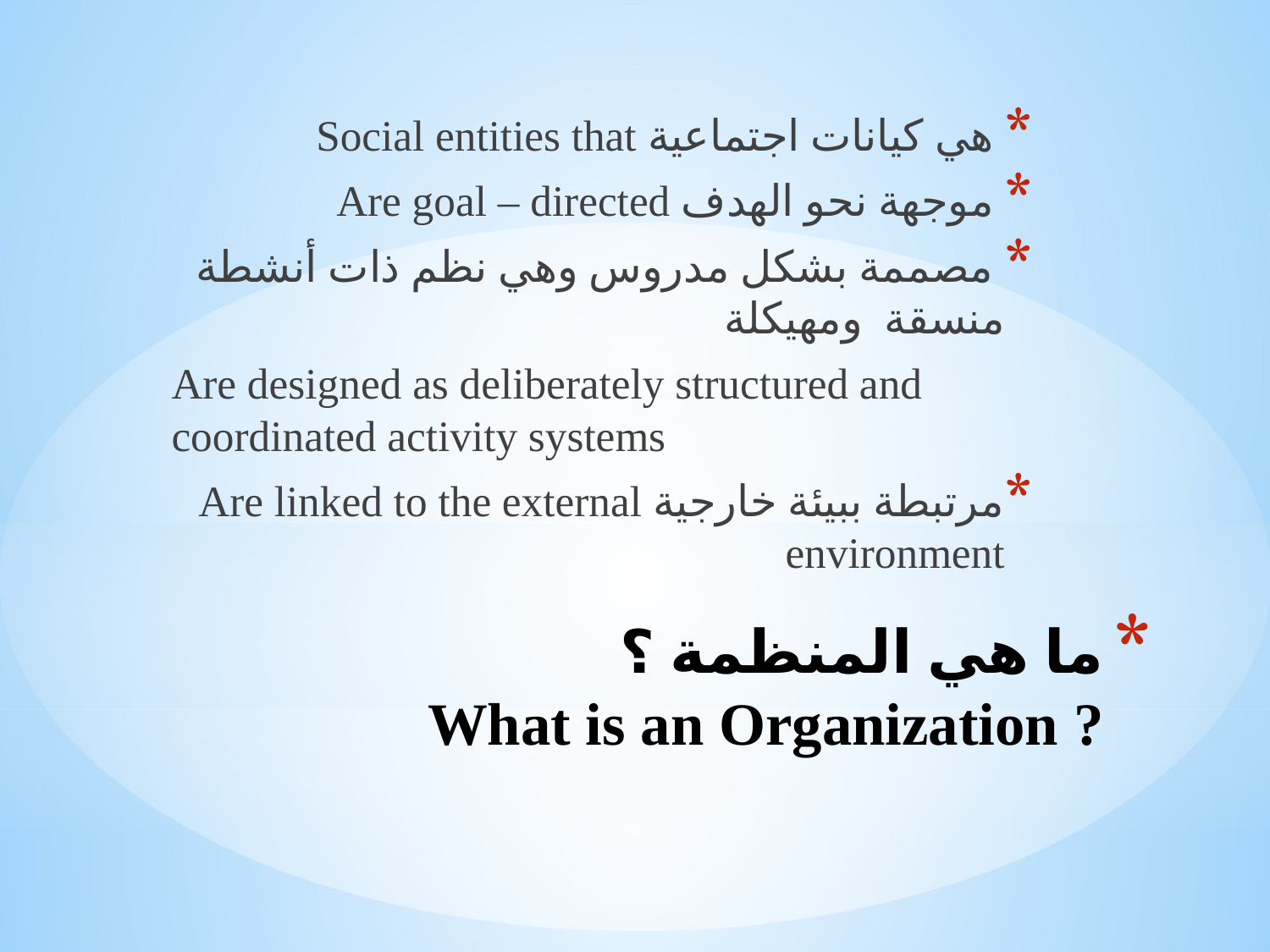

هي كيانات اجتماعية Social entities that
 موجهة نحو الهدف Are goal – directed
 مصممة بشكل مدروس وهي نظم ذات أنشطة منسقة  ومهيكلة
Are designed as deliberately structured and coordinated activity systems
مرتبطة ببيئة خارجية Are linked to the external environment

# ما هي المنظمة ؟ ? What is an Organization